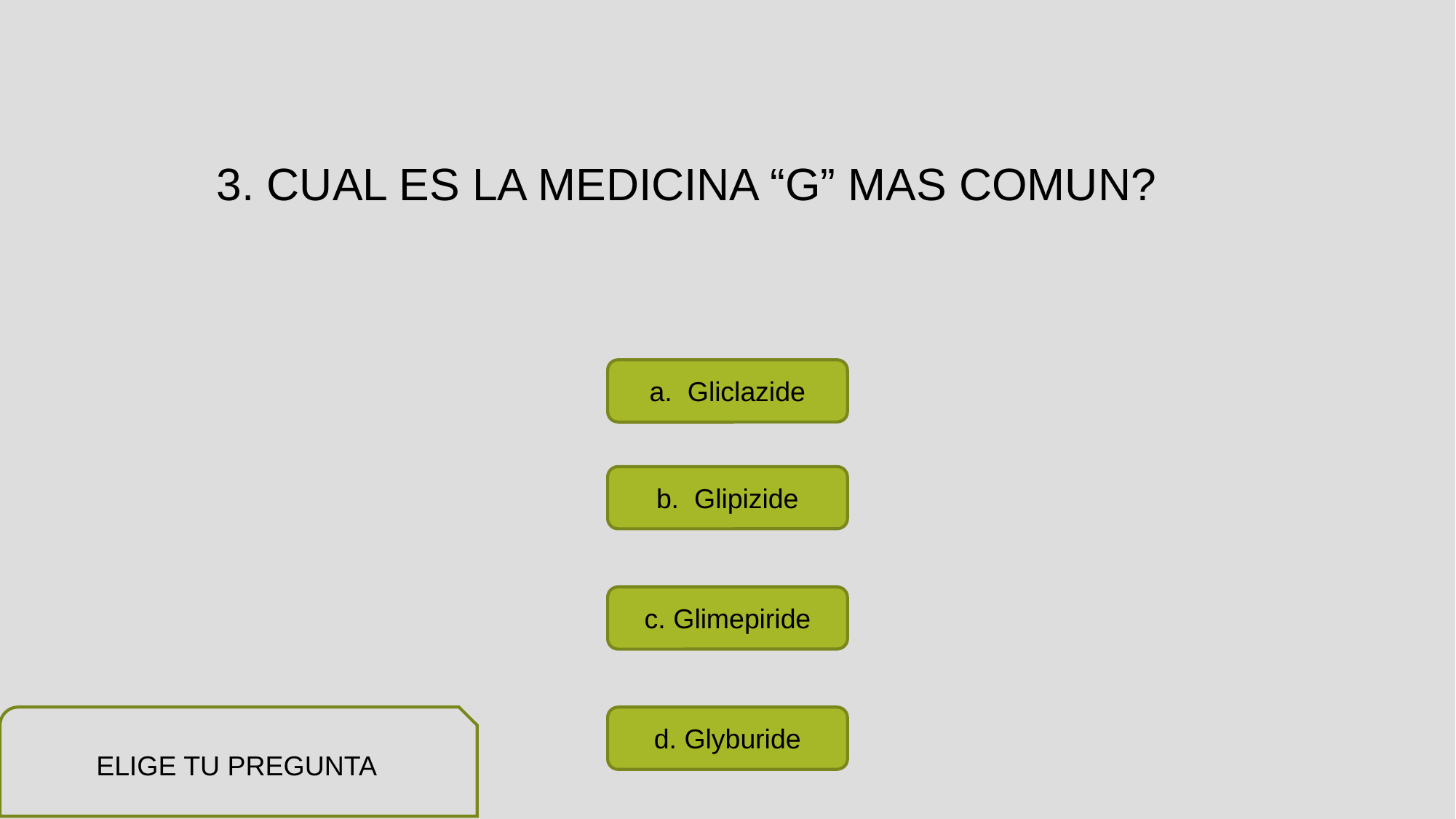

# 3. CUAL ES LA MEDICINA “G” MAS COMUN?
a.  Gliclazide
b.  Glipizide
c. Glimepiride
ELIGE TU PREGUNTA
d. Glyburide